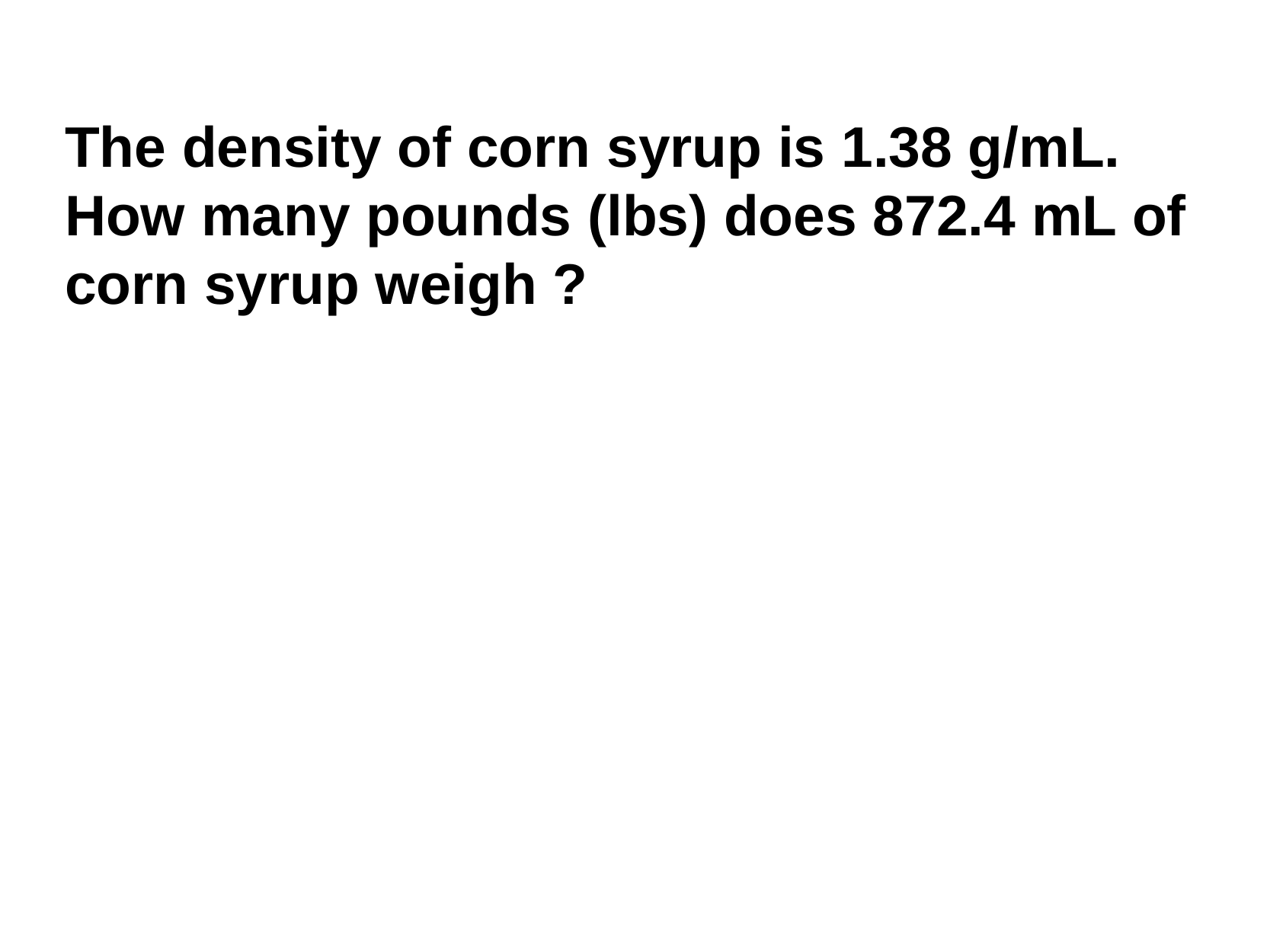

The density of corn syrup is 1.38 g/mL. How many pounds (lbs) does 872.4 mL of corn syrup weigh ?